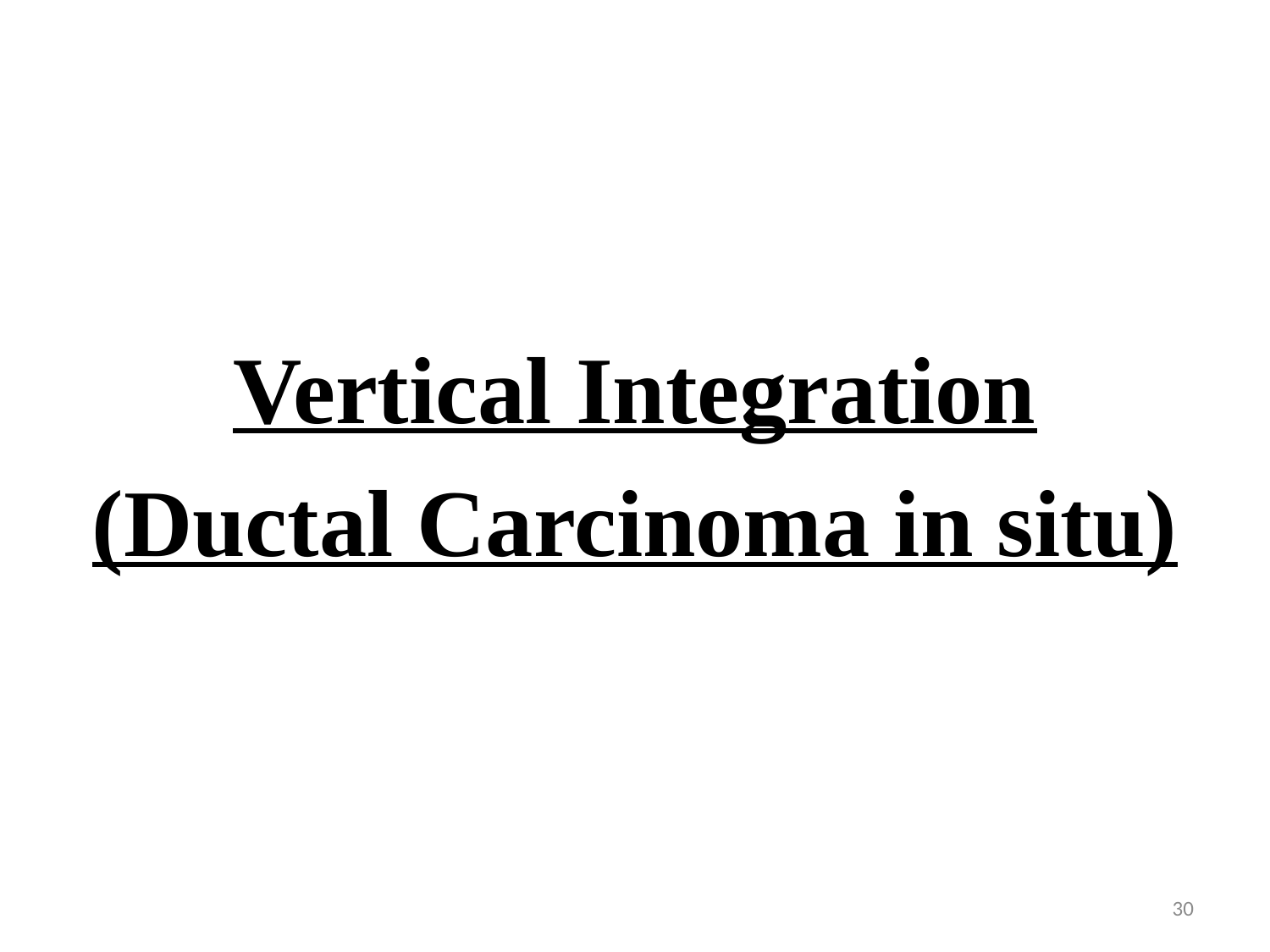

Vertical Integration
(Ductal Carcinoma in situ)

30